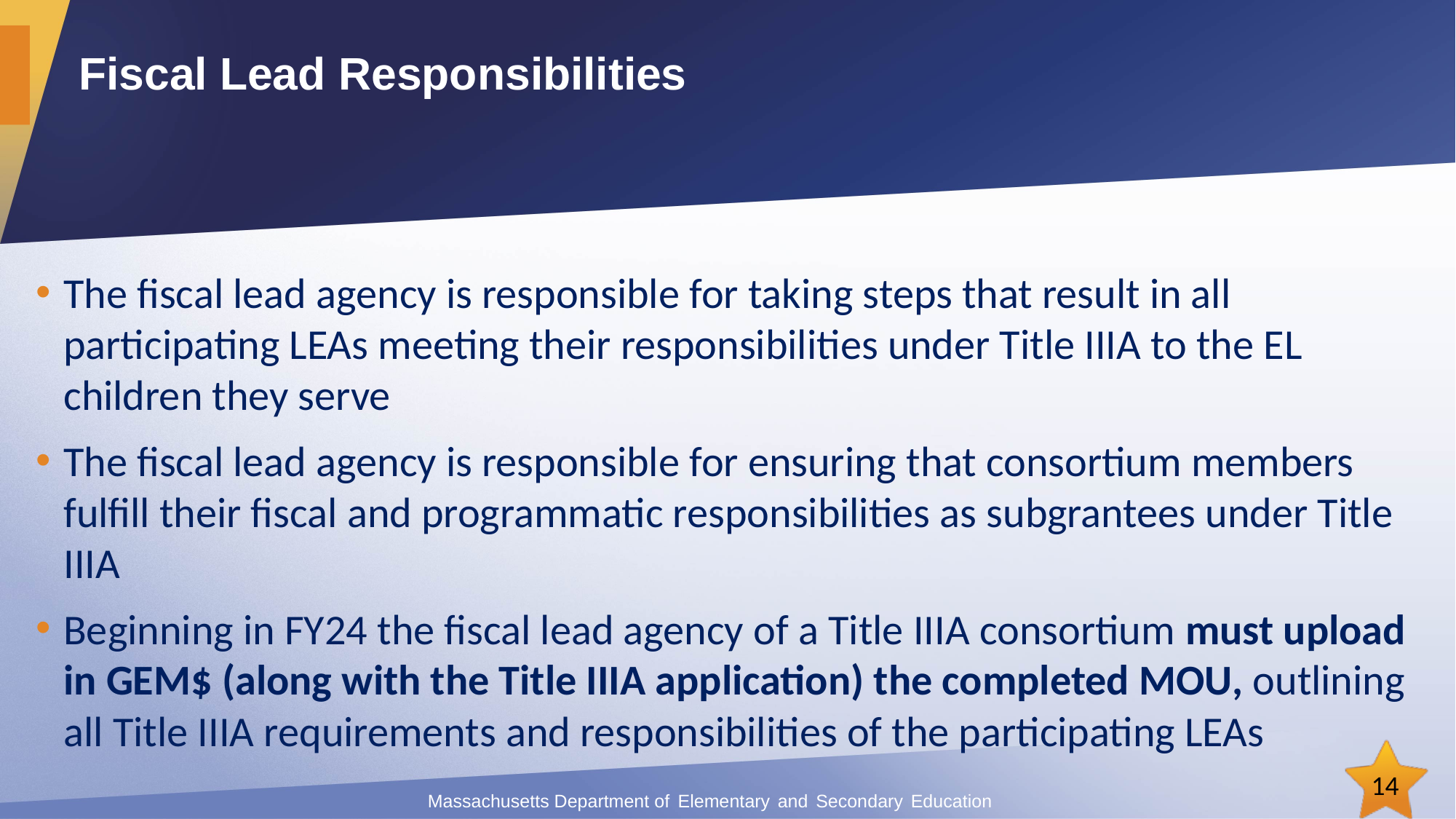

# Fiscal Lead Responsibilities
The fiscal lead agency is responsible for taking steps that result in all participating LEAs meeting their responsibilities under Title IIIA to the EL children they serve
The fiscal lead agency is responsible for ensuring that consortium members fulfill their fiscal and programmatic responsibilities as subgrantees under Title IIIA
Beginning in FY24 the fiscal lead agency of a Title IIIA consortium must upload in GEM$ (along with the Title IIIA application) the completed MOU, outlining all Title IIIA requirements and responsibilities of the participating LEAs